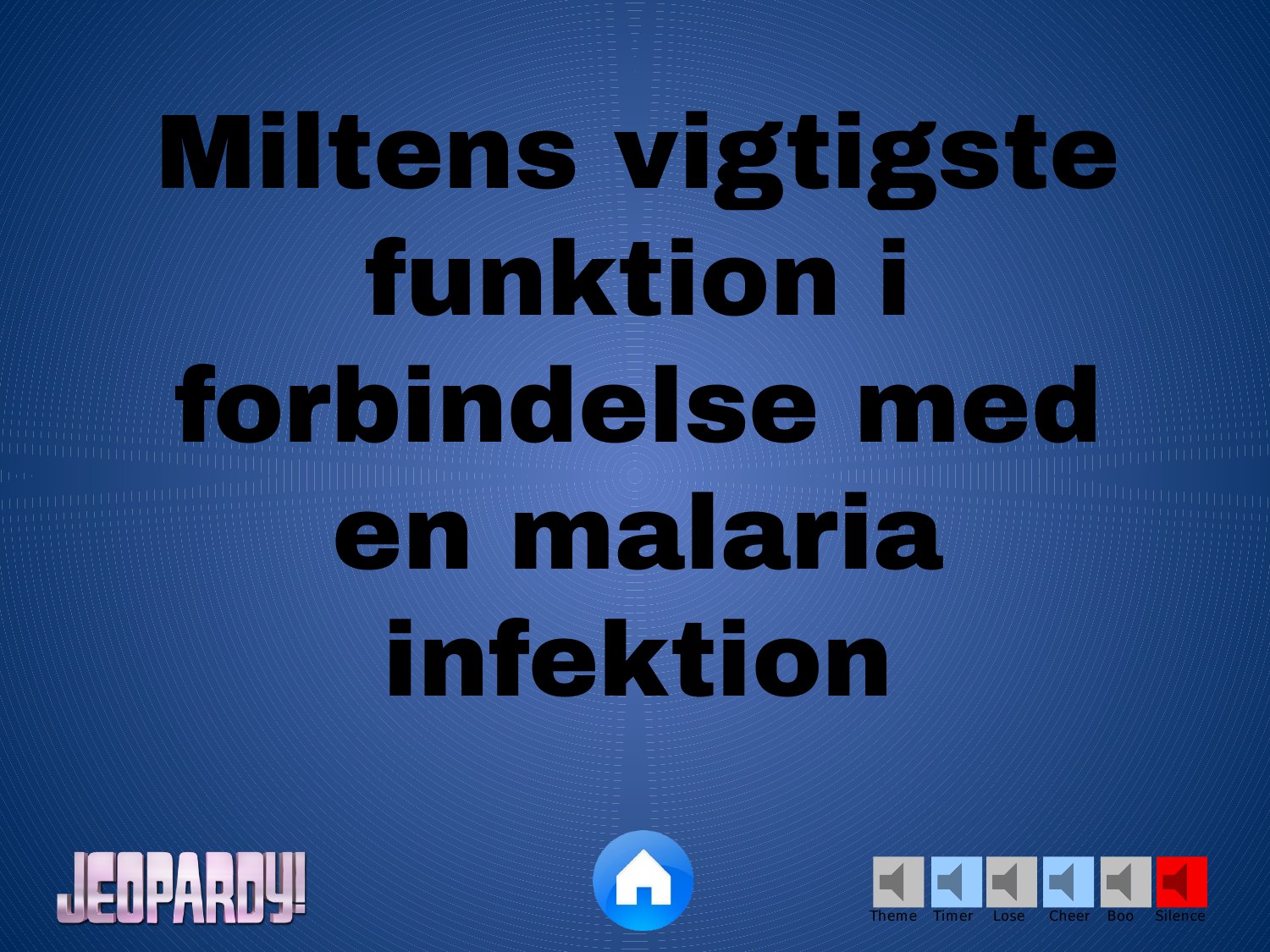

Miltens vigtigste funktion i forbindelse med en malaria infektion